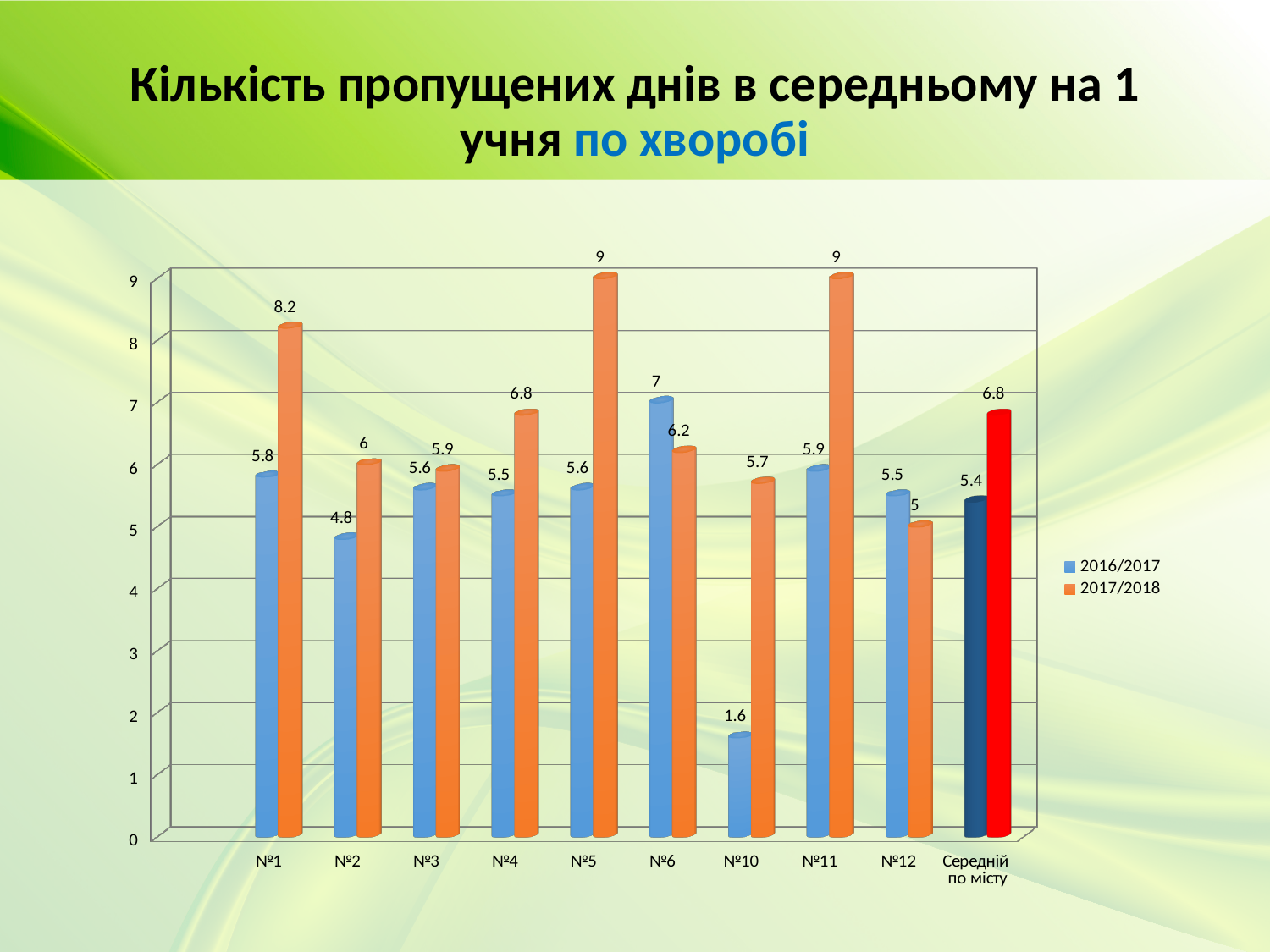

# Кількість пропущених днів в середньому на 1 учня по хворобі

[unsupported chart]